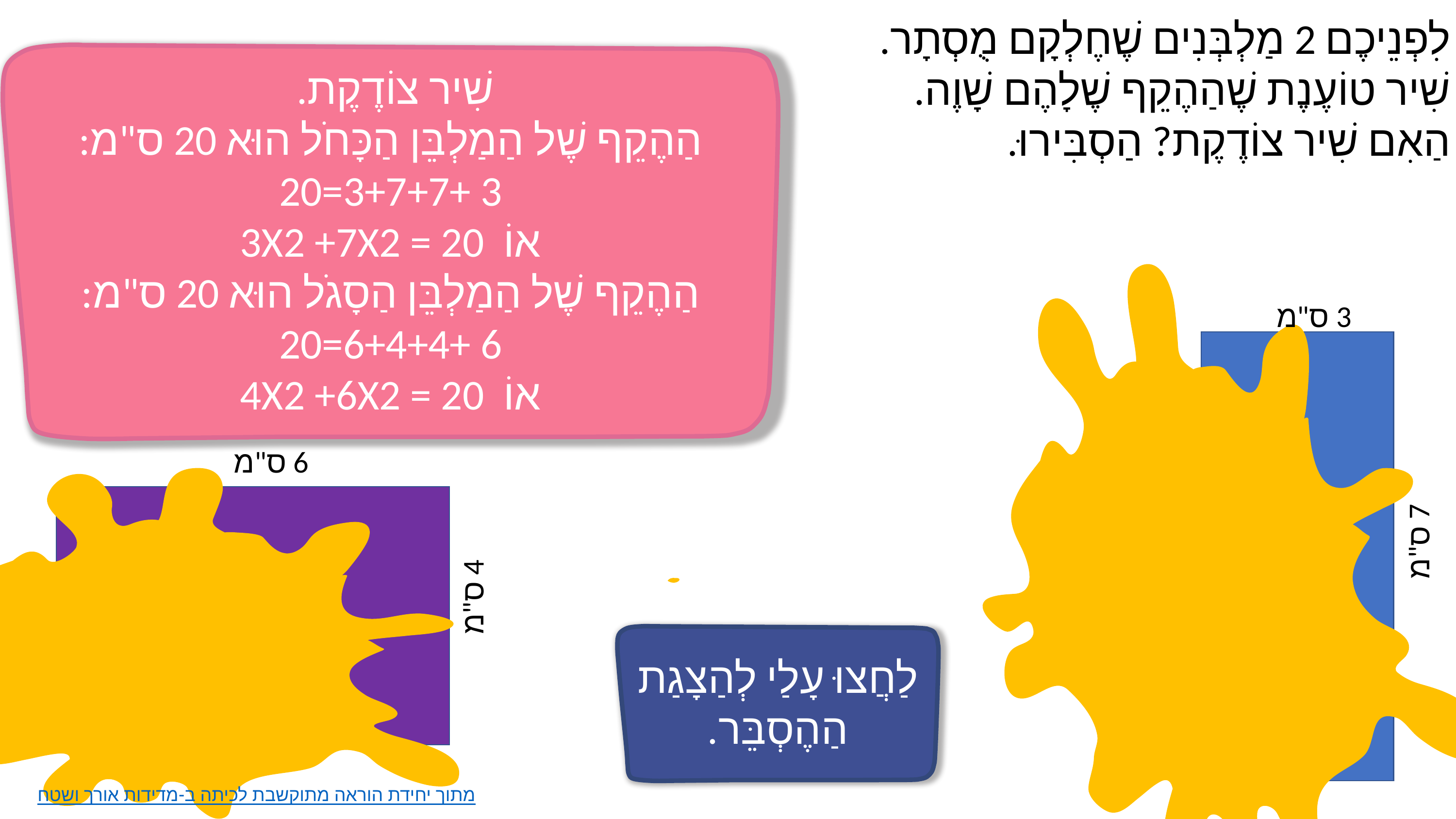

לִפְנֵיכֶם 2 מַלְבְּנִים שֶׁחֶלְקָם מֻסְתָר.
שִׁיר טוֹעֶנֶת שֶׁהַהֶקֵף שֶׁלָהֶם שָׁוֶה.
הַאִם שִׁיר צוֹדֶקֶת? הַסְבִּירוּ.
שִׁיר צוֹדֶקֶת.
הַהֶקֵף שֶׁל הַמַלְבֵּן הַכָּחֹל הוּא 20 ס"מ:
3 +3+7+7=20
אוֹ  20 = 3X2 +7X2
הַהֶקֵף שֶׁל הַמַלְבֵּן הַסָגֹל הוּא 20 ס"מ:
6 +6+4+4=20
אוֹ  20 = 4X2 +6X2

3 ס"מ

6 ס"מ

7 ס"מ
4 ס"מ
לַחֲצוּ עָלַי לְהַצָגַת הַהֶסְבֵּר.
מתוך יחידת הוראה מתוקשבת לכיתה ב-מדידות אורך ושטח